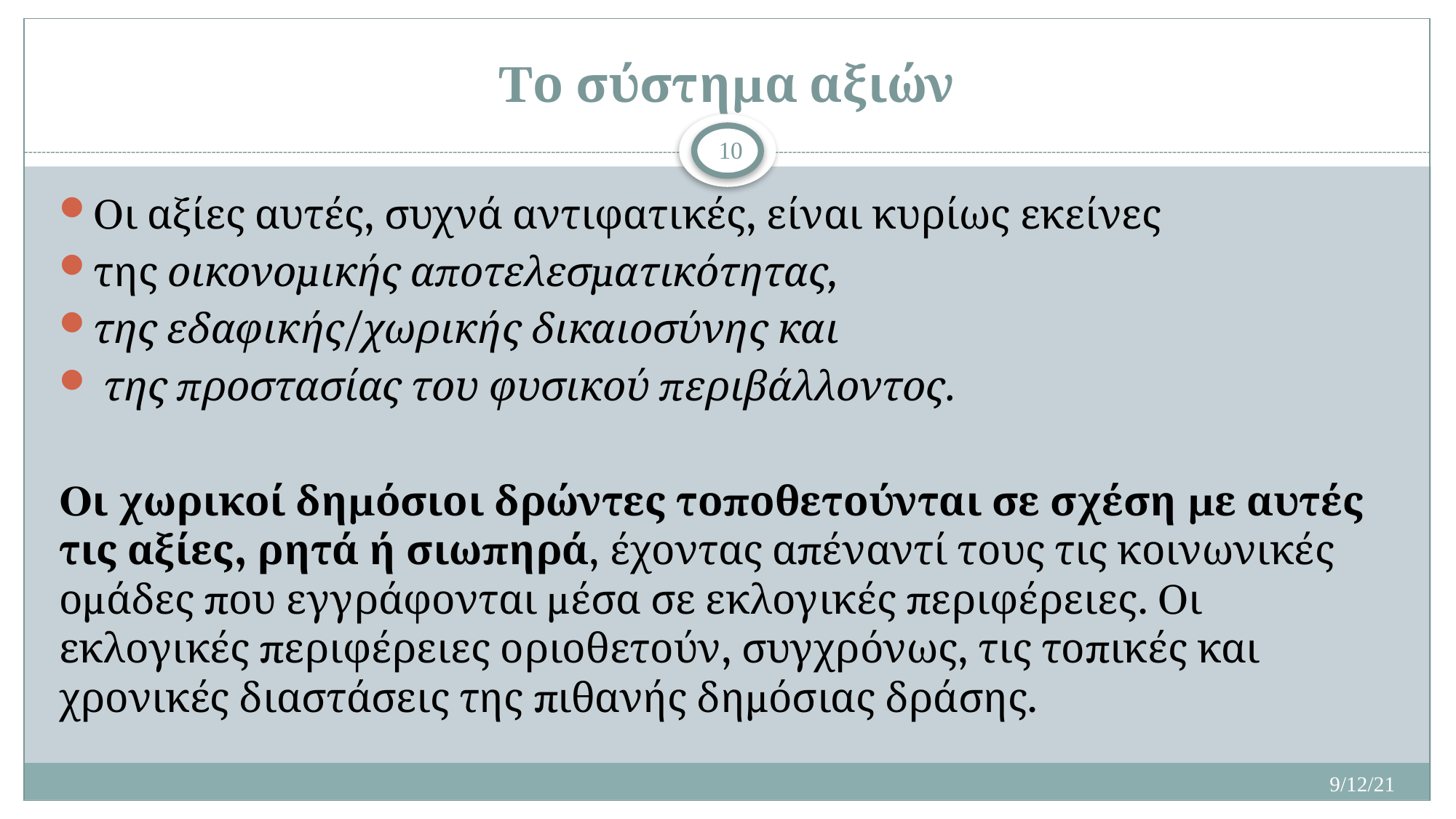

# Το σύστημα αξιών
10
Οι αξίες αυτές, συχνά αντιφατικές, είναι κυρίως εκείνες
της οικονομικής αποτελεσματικότητας,
της εδαφικής/χωρικής δικαιοσύνης και
 της προστασίας του φυσικού περιβάλλοντος.

Οι χωρικοί δημόσιοι δρώντες τοποθετούνται σε σχέση με αυτές τις αξίες, ρητά ή σιωπηρά, έχοντας απέναντί τους τις κοινωνικές ομάδες που εγγράφονται μέσα σε εκλογικές περιφέρειες. Οι εκλογικές περιφέρειες οριοθετούν, συγχρόνως, τις τοπικές και χρονικές διαστάσεις της πιθανής δημόσιας δράσης.

9/12/21